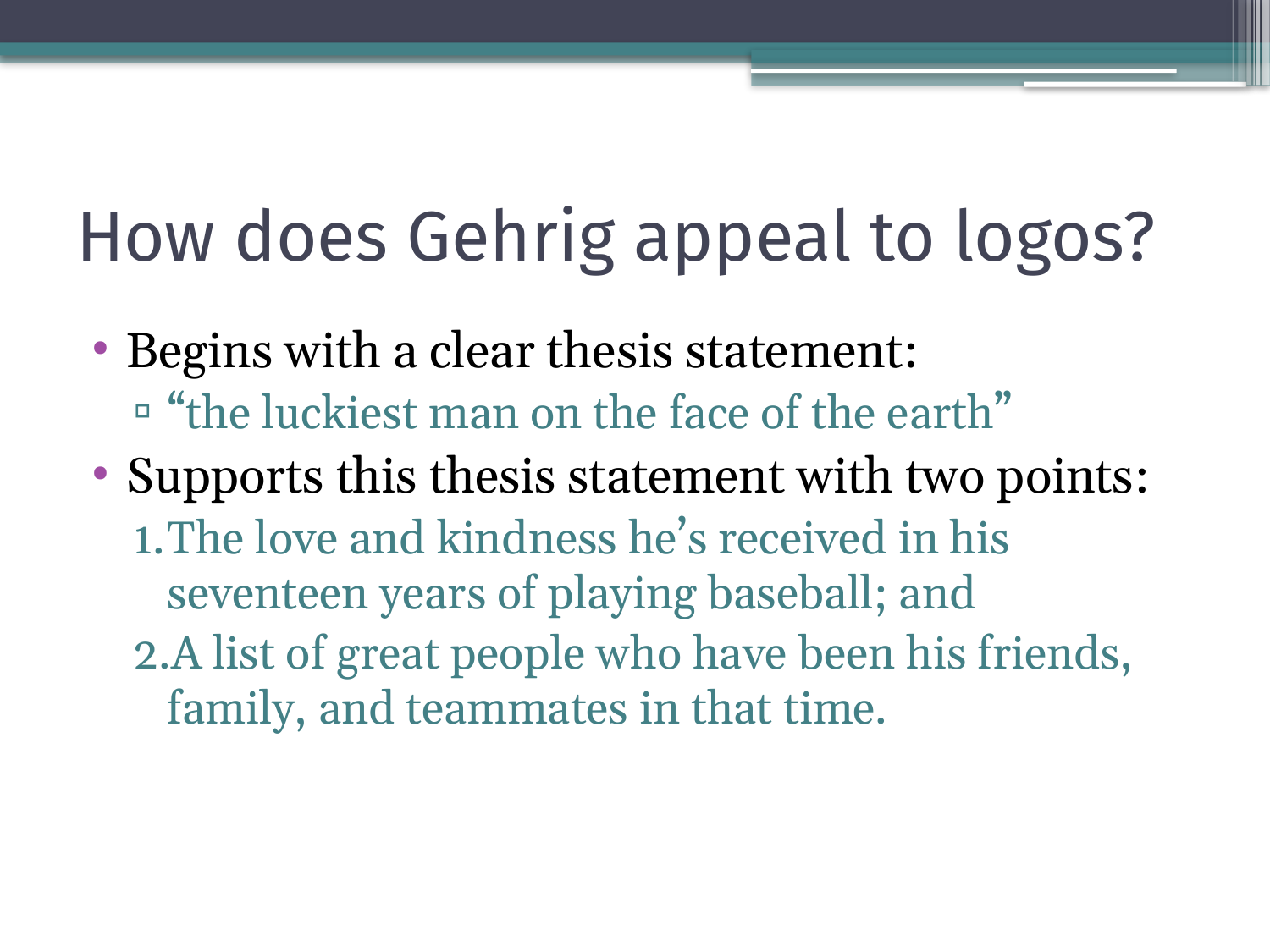

# How does Gehrig appeal to logos?
Begins with a clear thesis statement:
“the luckiest man on the face of the earth”
Supports this thesis statement with two points:
The love and kindness he’s received in his seventeen years of playing baseball; and
A list of great people who have been his friends, family, and teammates in that time.